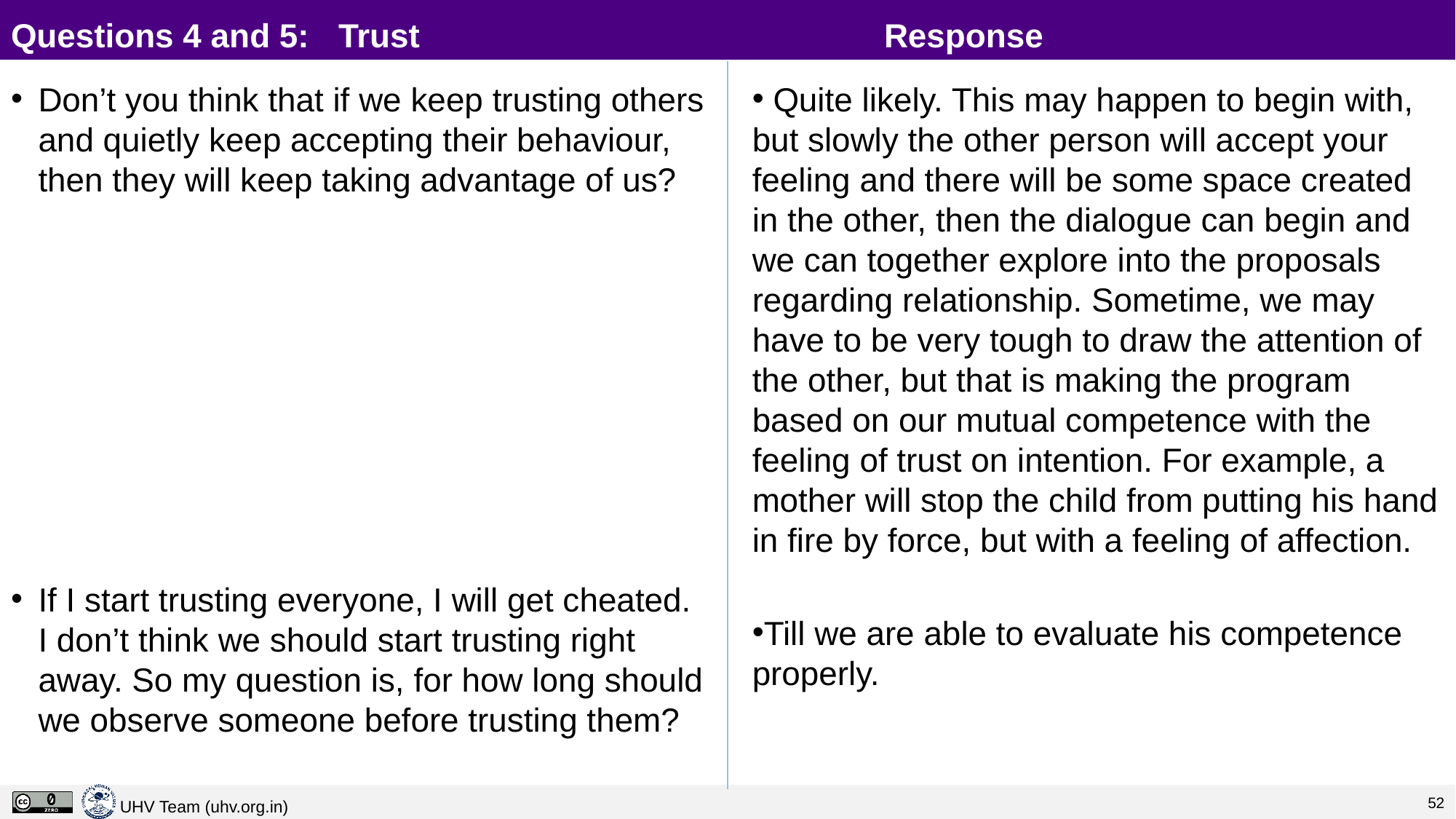

# Questions 4 and 5:	Trust					Response
Don’t you think that if we keep trusting others and quietly keep accepting their behaviour, then they will keep taking advantage of us?

If I start trusting everyone, I will get cheated. I don’t think we should start trusting right away. So my question is, for how long should we observe someone before trusting them?
 Quite likely. This may happen to begin with, but slowly the other person will accept your feeling and there will be some space created in the other, then the dialogue can begin and we can together explore into the proposals regarding relationship. Sometime, we may have to be very tough to draw the attention of the other, but that is making the program based on our mutual competence with the feeling of trust on intention. For example, a mother will stop the child from putting his hand in fire by force, but with a feeling of affection.

Till we are able to evaluate his competence properly.